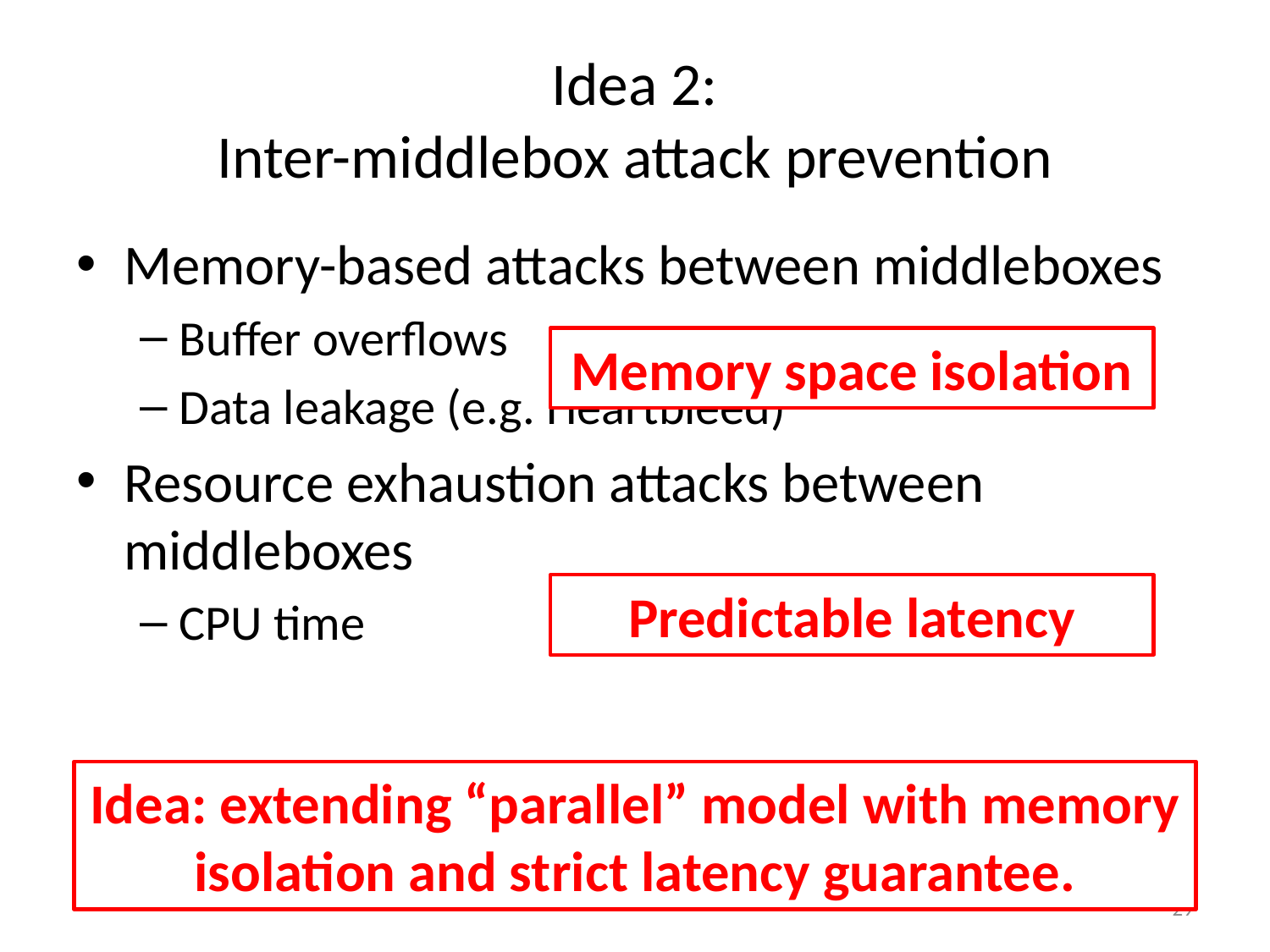

# Idea 2: Inter-middlebox attack prevention
Memory-based attacks between middleboxes
Buffer overflows
Data leakage (e.g. Heartbleed)
Resource exhaustion attacks between middleboxes
CPU time
Memory space isolation
Predictable latency
Idea: extending “parallel” model with memory isolation and strict latency guarantee.
29